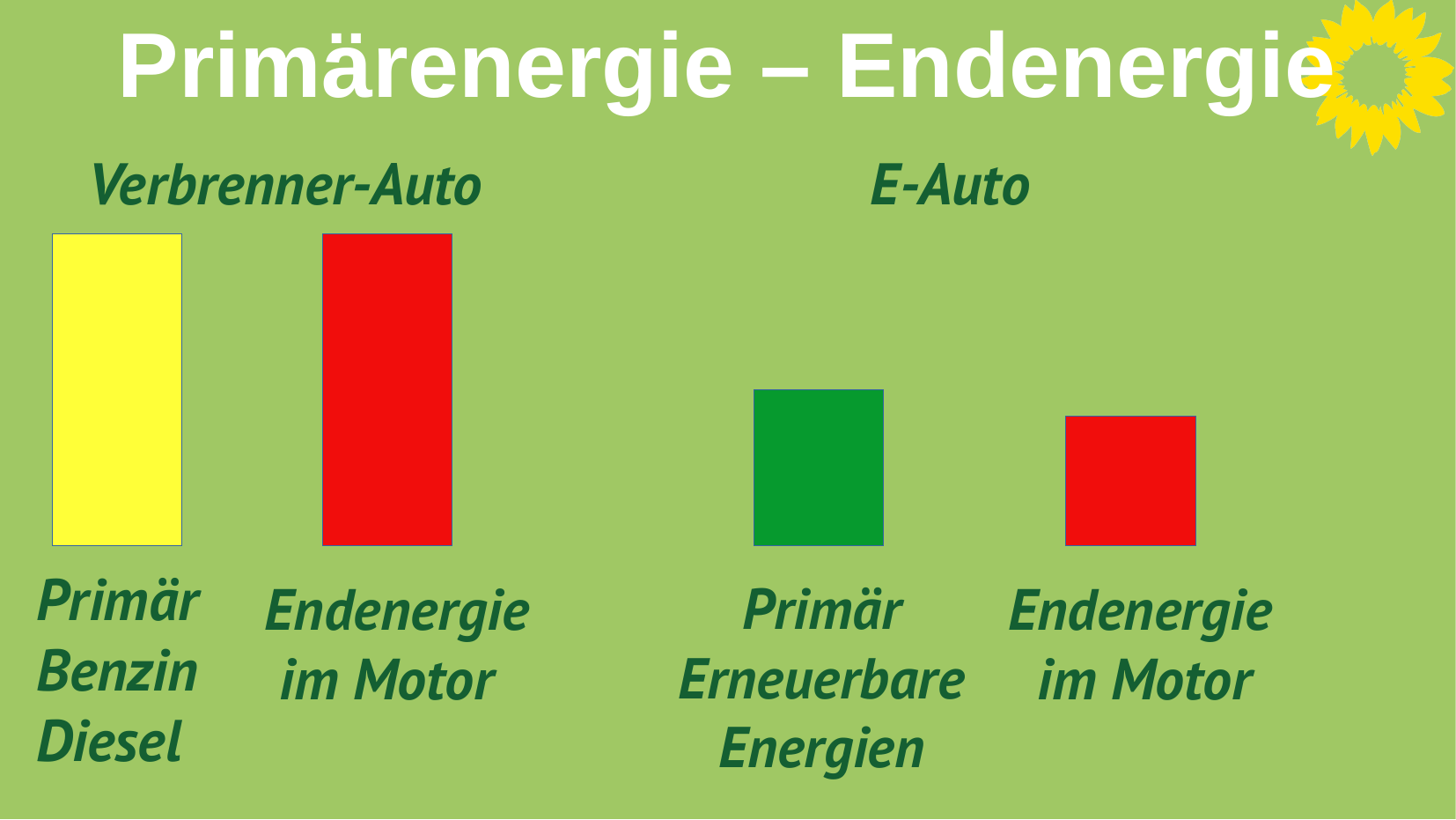

# Primärenergie – Endenergie
Verbrenner-Auto                          E-Auto

Primär
Benzin
Diesel
Endenergie
 im Motor
Primär
Erneuerbare
Energien
Endenergie
  im Motor